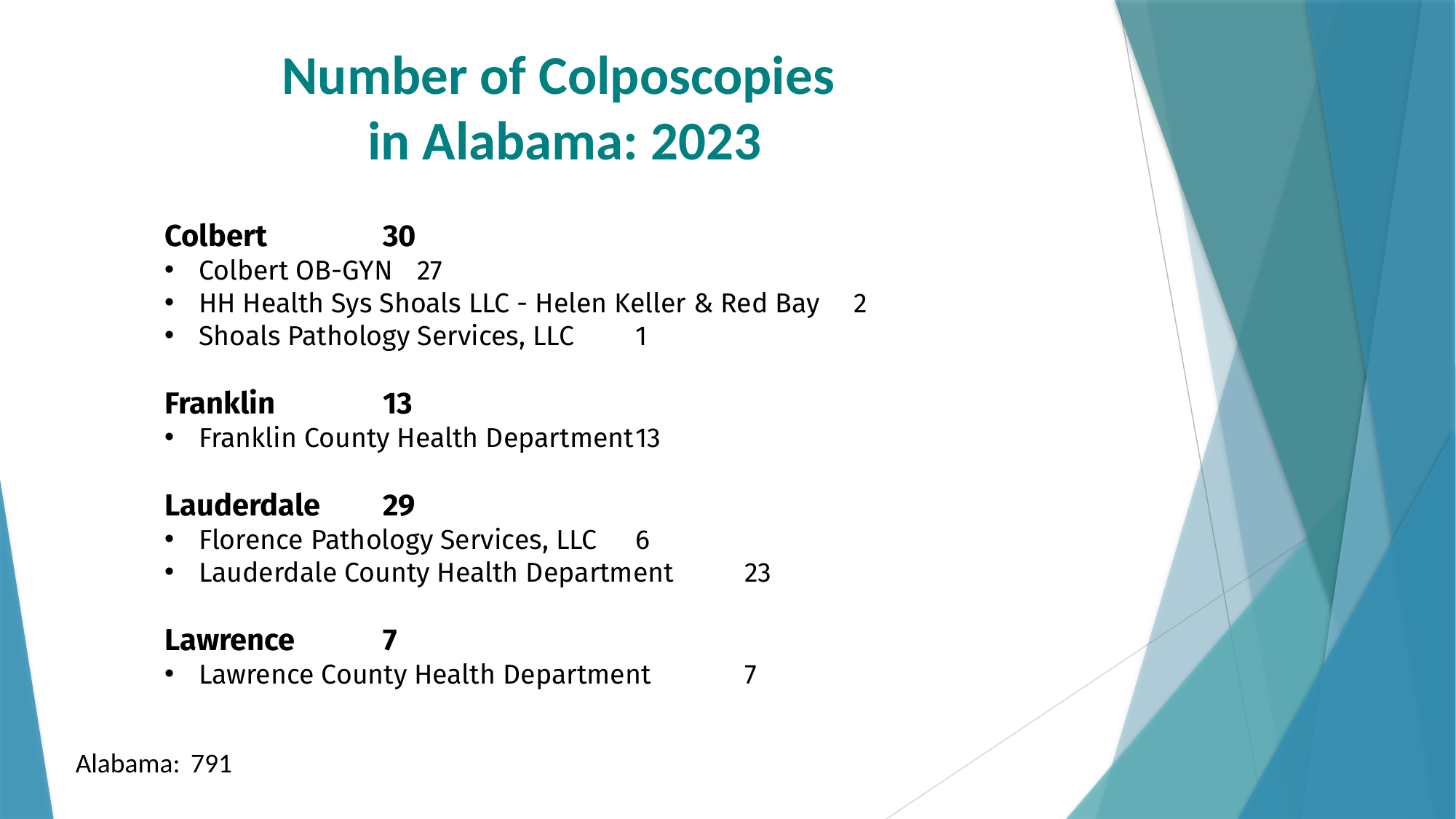

# Number of Colposcopies in Alabama: 2023
Colbert		30
Colbert OB-GYN	27
HH Health Sys Shoals LLC - Helen Keller & Red Bay	2
Shoals Pathology Services, LLC	1

Franklin	13
Franklin County Health Department	13

Lauderdale	29
Florence Pathology Services, LLC	6
Lauderdale County Health Department	23

Lawrence	7
Lawrence County Health Department 	7

Alabama:	 791